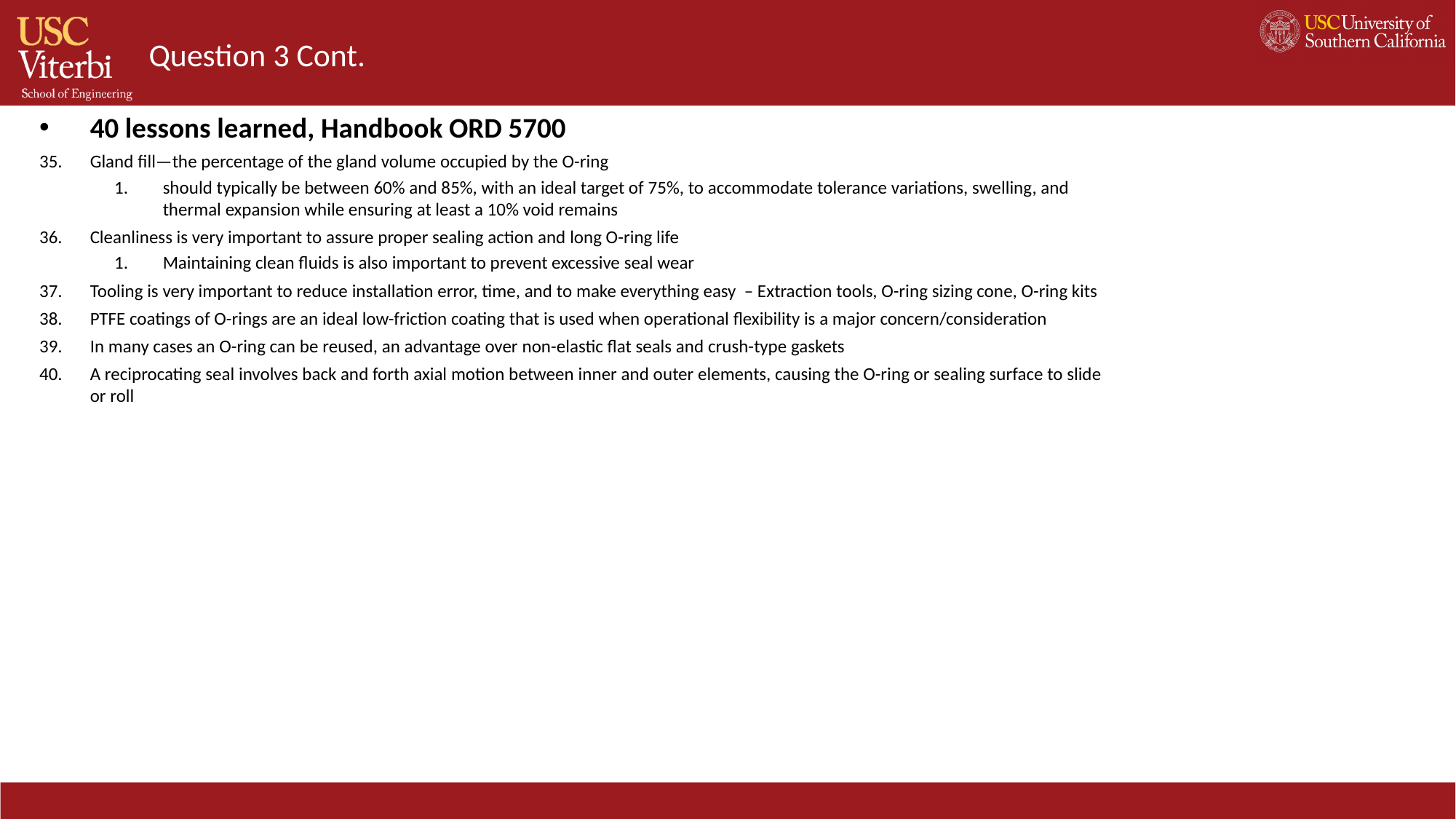

# Question 3 Cont.
40 lessons learned, Handbook ORD 5700
Gland fill—the percentage of the gland volume occupied by the O-ring
should typically be between 60% and 85%, with an ideal target of 75%, to accommodate tolerance variations, swelling, and thermal expansion while ensuring at least a 10% void remains
Cleanliness is very important to assure proper sealing action and long O-ring life
Maintaining clean fluids is also important to prevent excessive seal wear
Tooling is very important to reduce installation error, time, and to make everything easy  – Extraction tools, O-ring sizing cone, O-ring kits
PTFE coatings of O-rings are an ideal low-friction coating that is used when operational flexibility is a major concern/consideration
In many cases an O-ring can be reused, an advantage over non-elastic flat seals and crush-type gaskets
A reciprocating seal involves back and forth axial motion between inner and outer elements, causing the O-ring or sealing surface to slide or roll